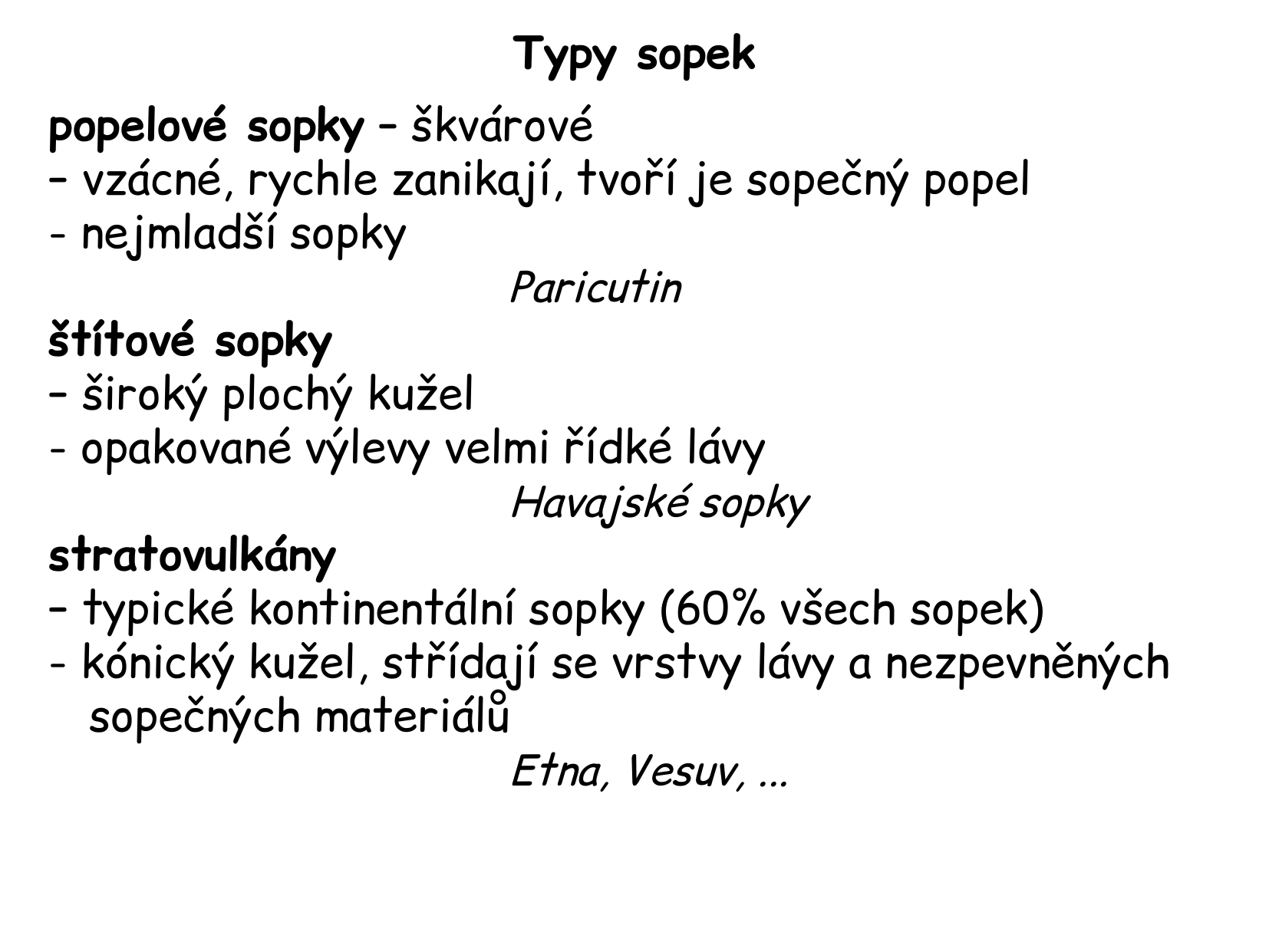

Typy sopek
popelové sopky – škvárové
– vzácné, rychle zanikají, tvoří je sopečný popel
- nejmladší sopky
				Paricutin
štítové sopky
– široký plochý kužel
- opakované výlevy velmi řídké lávy
				Havajské sopky
stratovulkány
– typické kontinentální sopky (60% všech sopek)
- kónický kužel, střídají se vrstvy lávy a nezpevněných
   sopečných materiálů
				Etna, Vesuv, ...